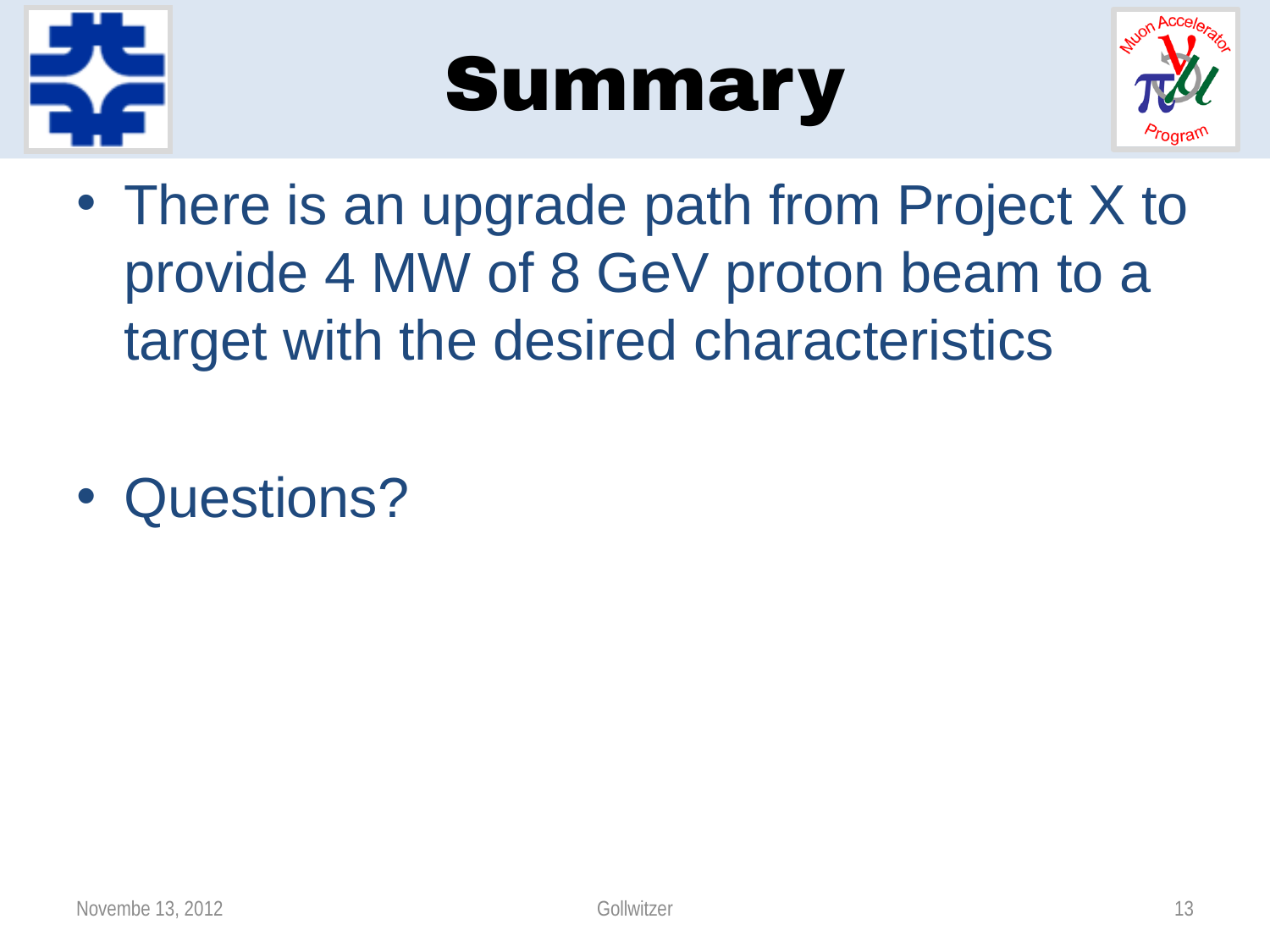

# Summary
There is an upgrade path from Project X to provide 4 MW of 8 GeV proton beam to a target with the desired characteristics

Questions?
Novembe 13, 2012
Gollwitzer
13